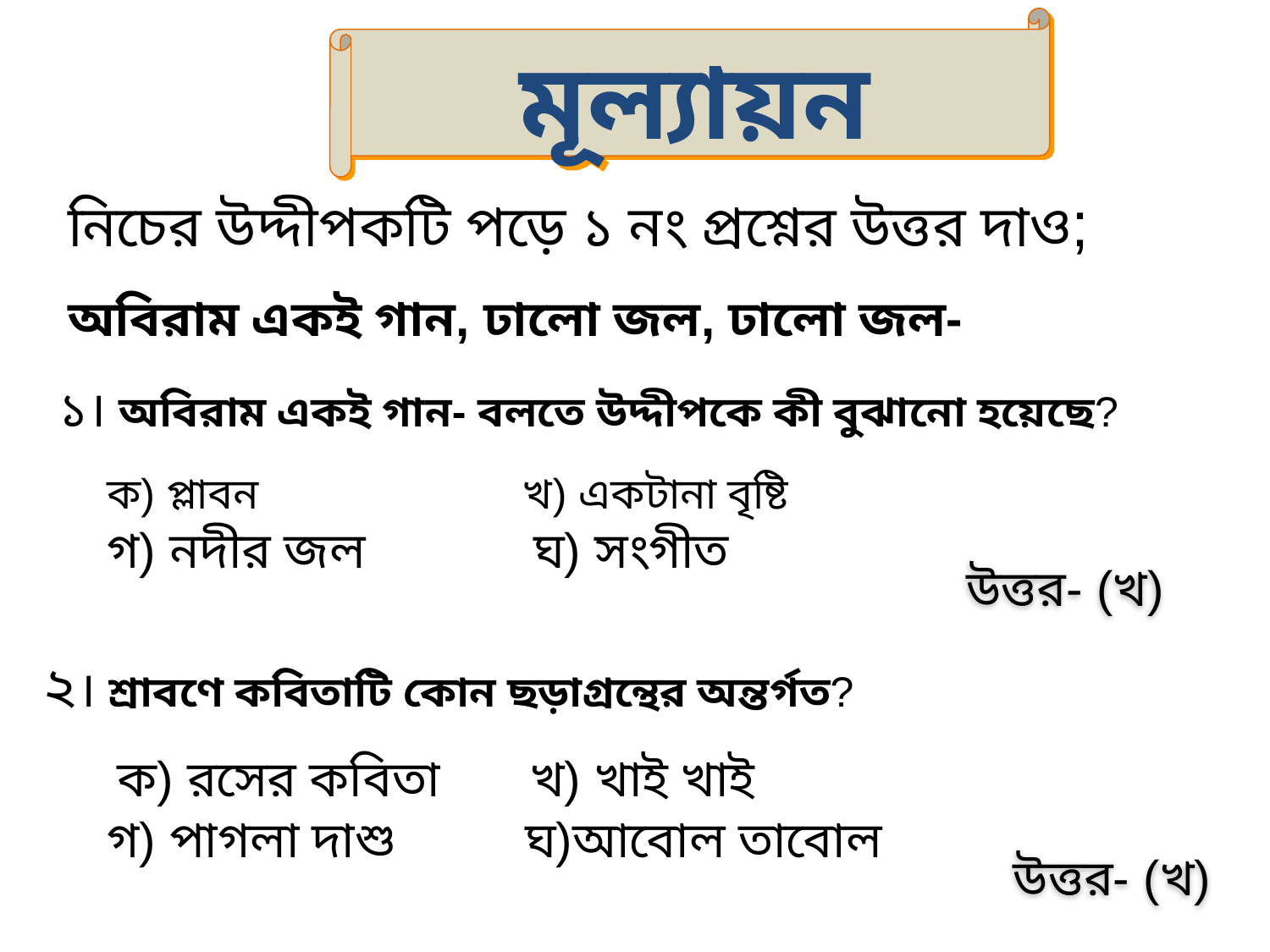

মূল্যায়ন
নিচের উদ্দীপকটি পড়ে ১ নং প্রশ্নের উত্তর দাও;

অবিরাম একই গান, ঢালো জল, ঢালো জল-
  ১। অবিরাম একই গান- বলতে উদ্দীপকে কী বুঝানো হয়েছে?

      ক) প্লাবন                        খ) একটানা বৃষ্টি
      গ) নদীর জল             ঘ) সংগীত
উত্তর- (খ)
 ২। শ্রাবণে কবিতাটি কোন ছড়াগ্রন্থের অন্তর্গত?

      ক) রসের কবিতা       খ) খাই খাই
      গ) পাগলা দাশু          ঘ)আবোল তাবোল
উত্তর- (খ)